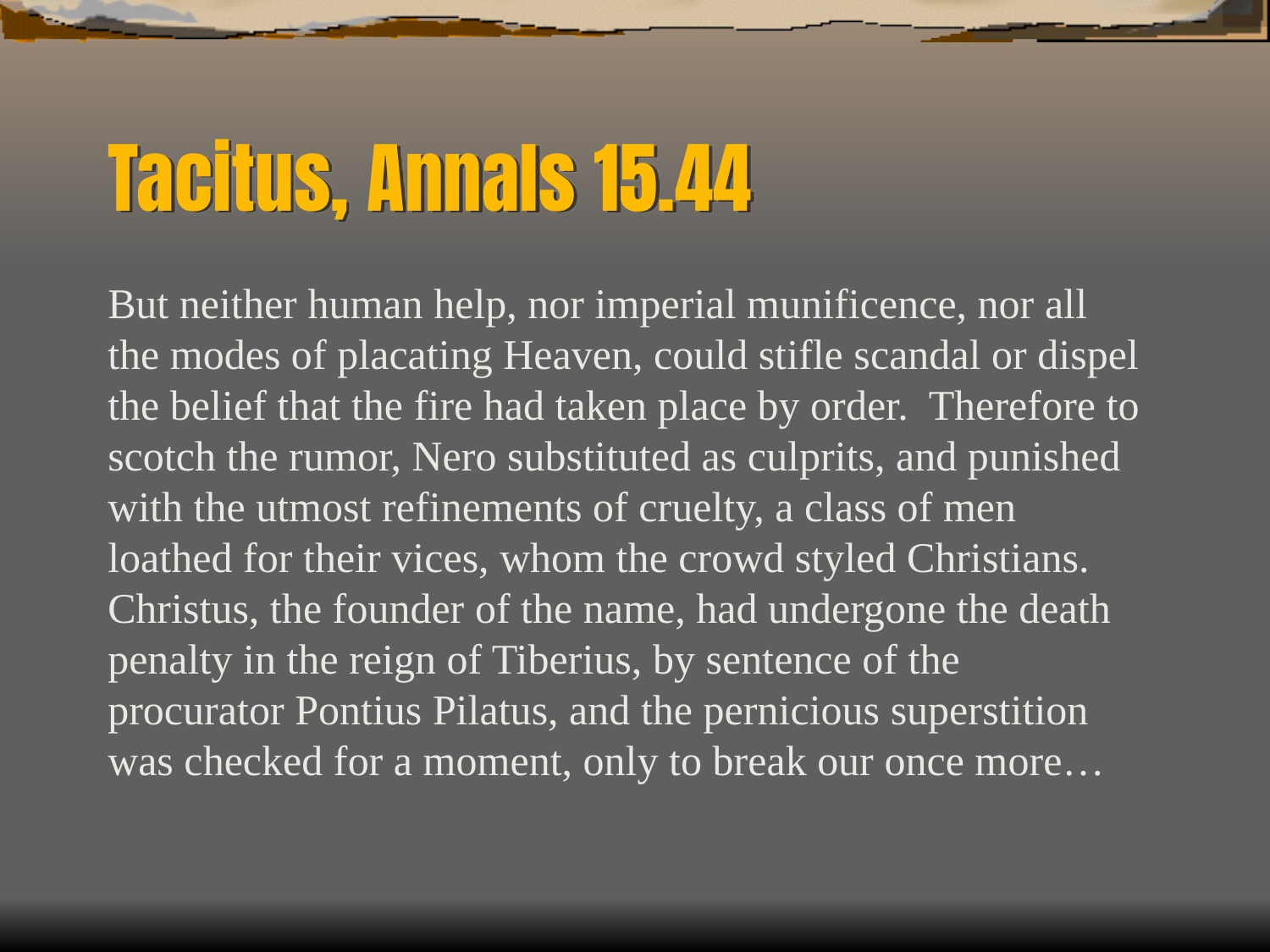

# Tacitus, Annals 15.44
But neither human help, nor imperial munificence, nor all the modes of placating Heaven, could stifle scandal or dispel the belief that the fire had taken place by order.  Therefore to scotch the rumor, Nero substituted as culprits, and punished with the utmost refinements of cruelty, a class of men loathed for their vices, whom the crowd styled Christians.  Christus, the founder of the name, had undergone the death penalty in the reign of Tiberius, by sentence of the procurator Pontius Pilatus, and the pernicious superstition was checked for a moment, only to break our once more…